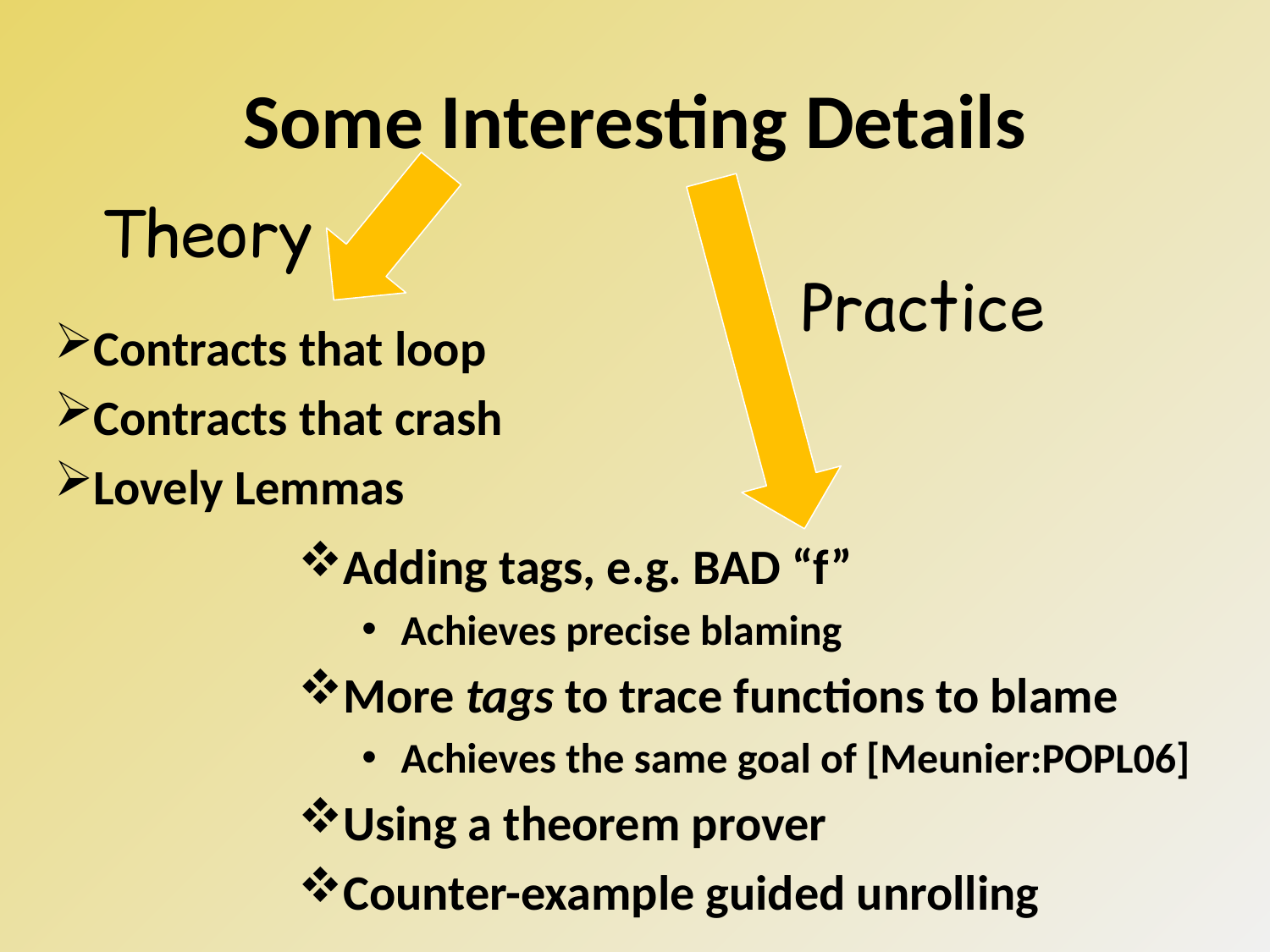

# Some Interesting Details

Theory
Practice
Contracts that loop
Contracts that crash
Lovely Lemmas
Adding tags, e.g. BAD “f”
Achieves precise blaming
More tags to trace functions to blame
Achieves the same goal of [Meunier:POPL06]
Using a theorem prover
Counter-example guided unrolling